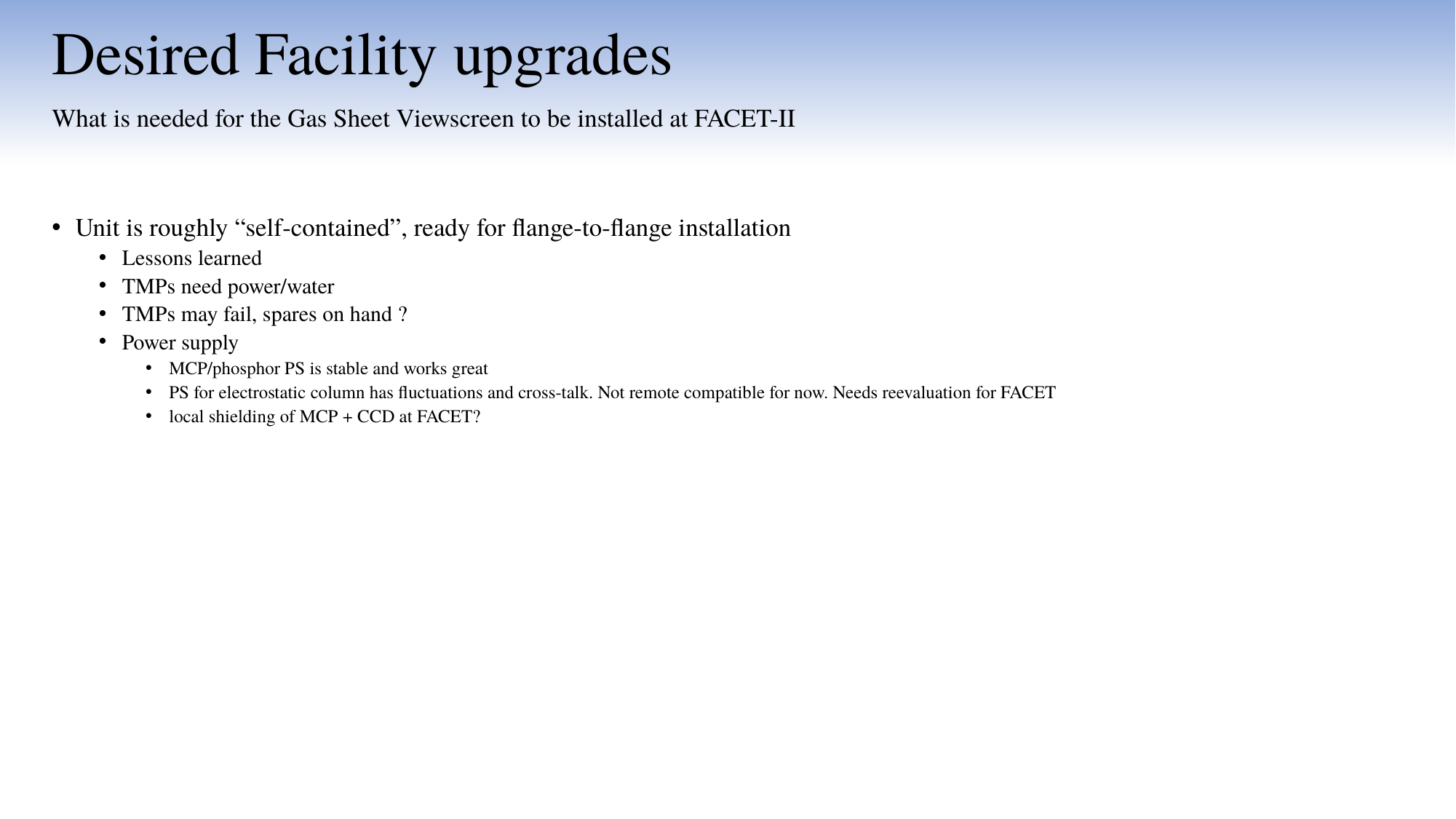

# Desired Facility upgrades
What is needed for the Gas Sheet Viewscreen to be installed at FACET-II

Unit is roughly “self-contained”, ready for flange-to-flange installation
Lessons learned
TMPs need power/water
TMPs may fail, spares on hand ?
Power supply
MCP/phosphor PS is stable and works great
PS for electrostatic column has fluctuations and cross-talk. Not remote compatible for now. Needs reevaluation for FACET
local shielding of MCP + CCD at FACET?